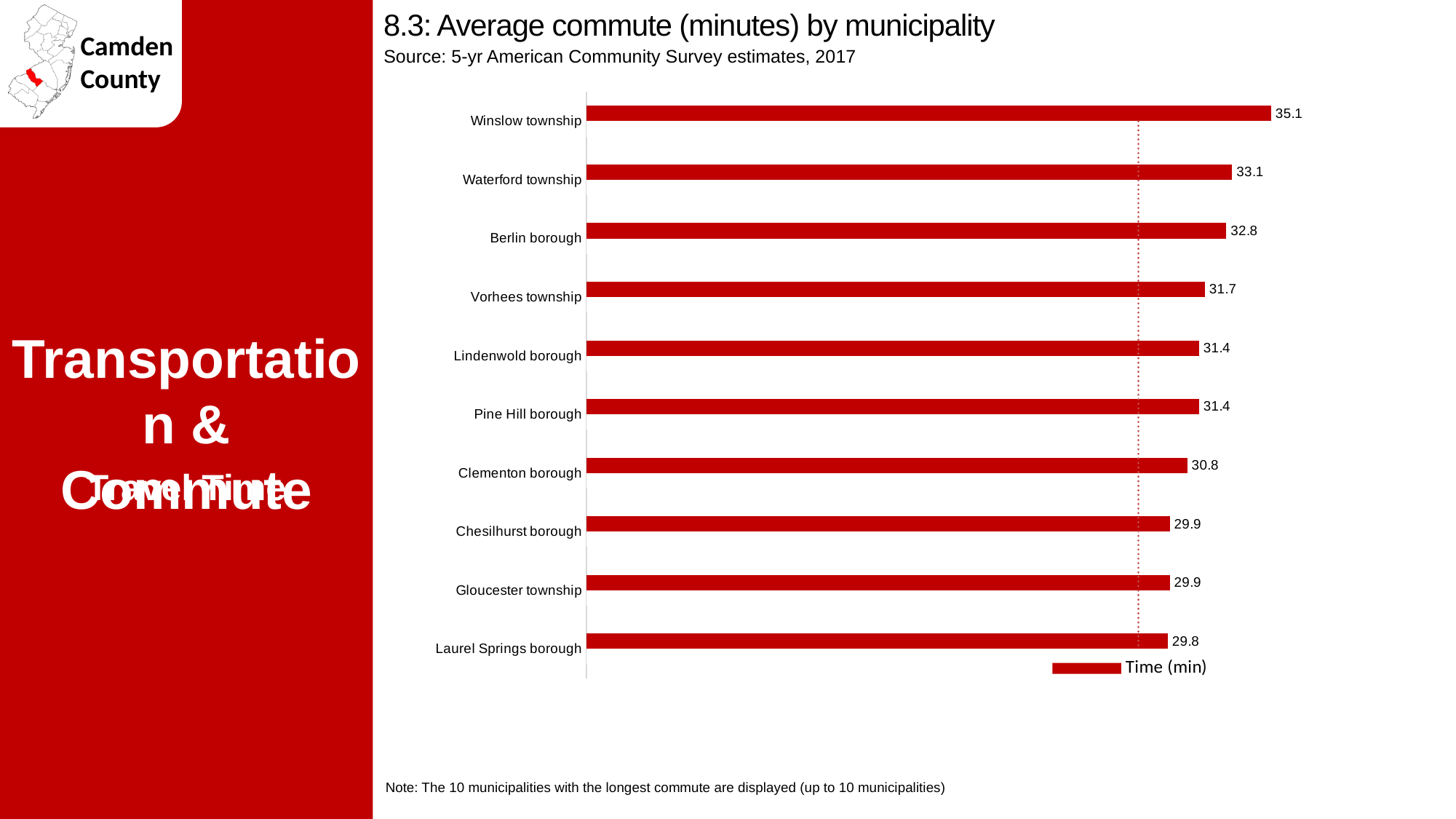

8.3: Average commute (minutes) by municipality
Source: 5-yr American Community Survey estimates, 2017

### Chart

| Category | Time (min) | Camden County avg 28.3 |
|---|---|---|
| Winslow township | 35.1 | 28.3 |
| Waterford township | 33.1 | 28.3 |
| Berlin borough | 32.8 | 28.3 |
| Vorhees township | 31.7 | 28.3 |
| Lindenwold borough | 31.4 | 28.3 |
| Pine Hill borough | 31.4 | 28.3 |
| Clementon borough | 30.8 | 28.3 |
| Chesilhurst borough | 29.9 | 28.3 |
| Gloucester township | 29.9 | 28.3 |
| Laurel Springs borough | 29.8 | 28.3 |
Transportation & Commute
Travel Time
Note: The 10 municipalities with the longest commute are displayed (up to 10 municipalities)